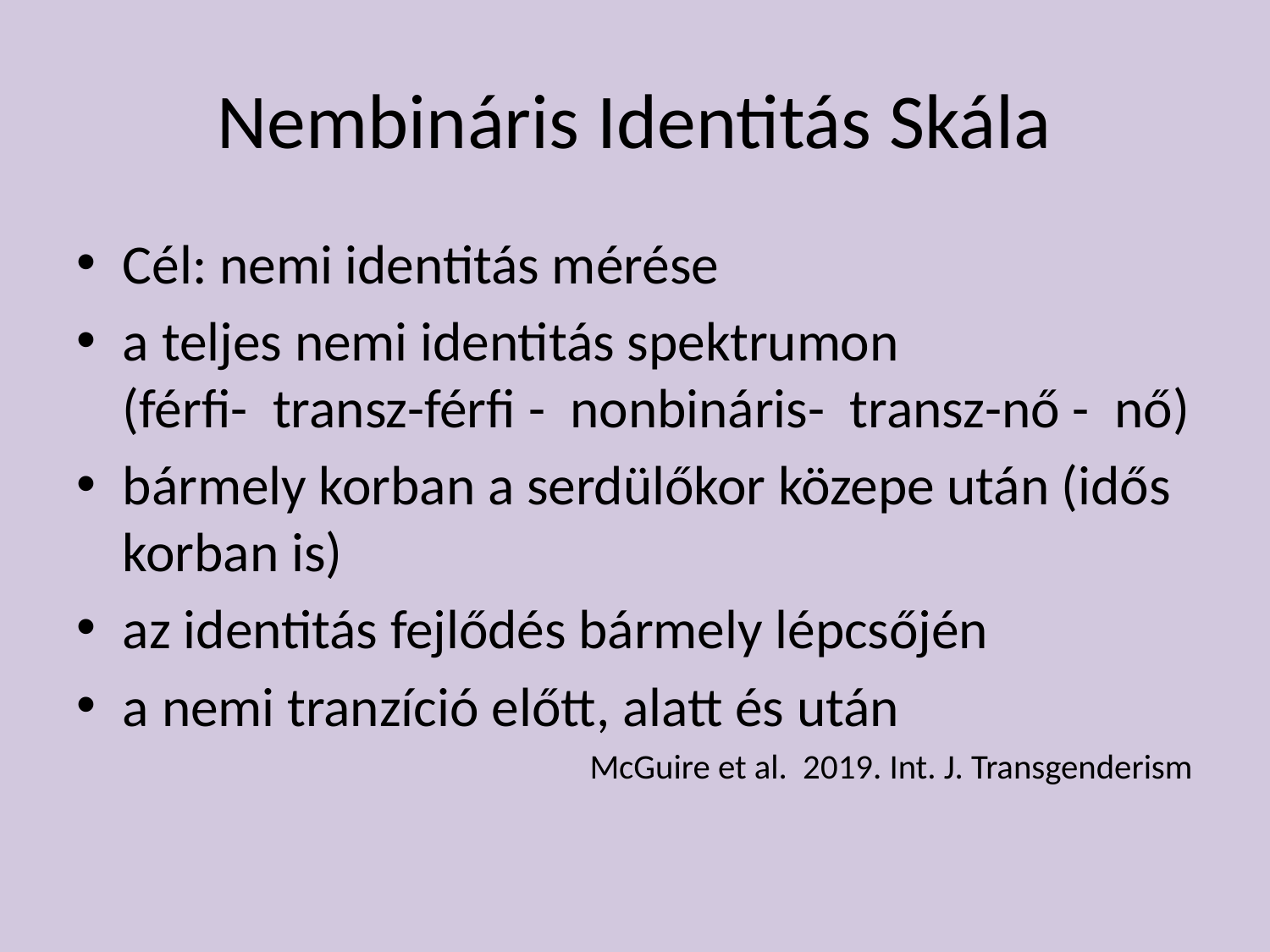

# Nembináris Identitás Skála
Cél: nemi identitás mérése
a teljes nemi identitás spektrumon
(férfi-  transz-férfi -  nonbináris-  transz-nő -  nő)
bármely korban a serdülőkor közepe után (idős korban is)
az identitás fejlődés bármely lépcsőjén
a nemi tranzíció előtt, alatt és után
McGuire et al.  2019. Int. J. Transgenderism